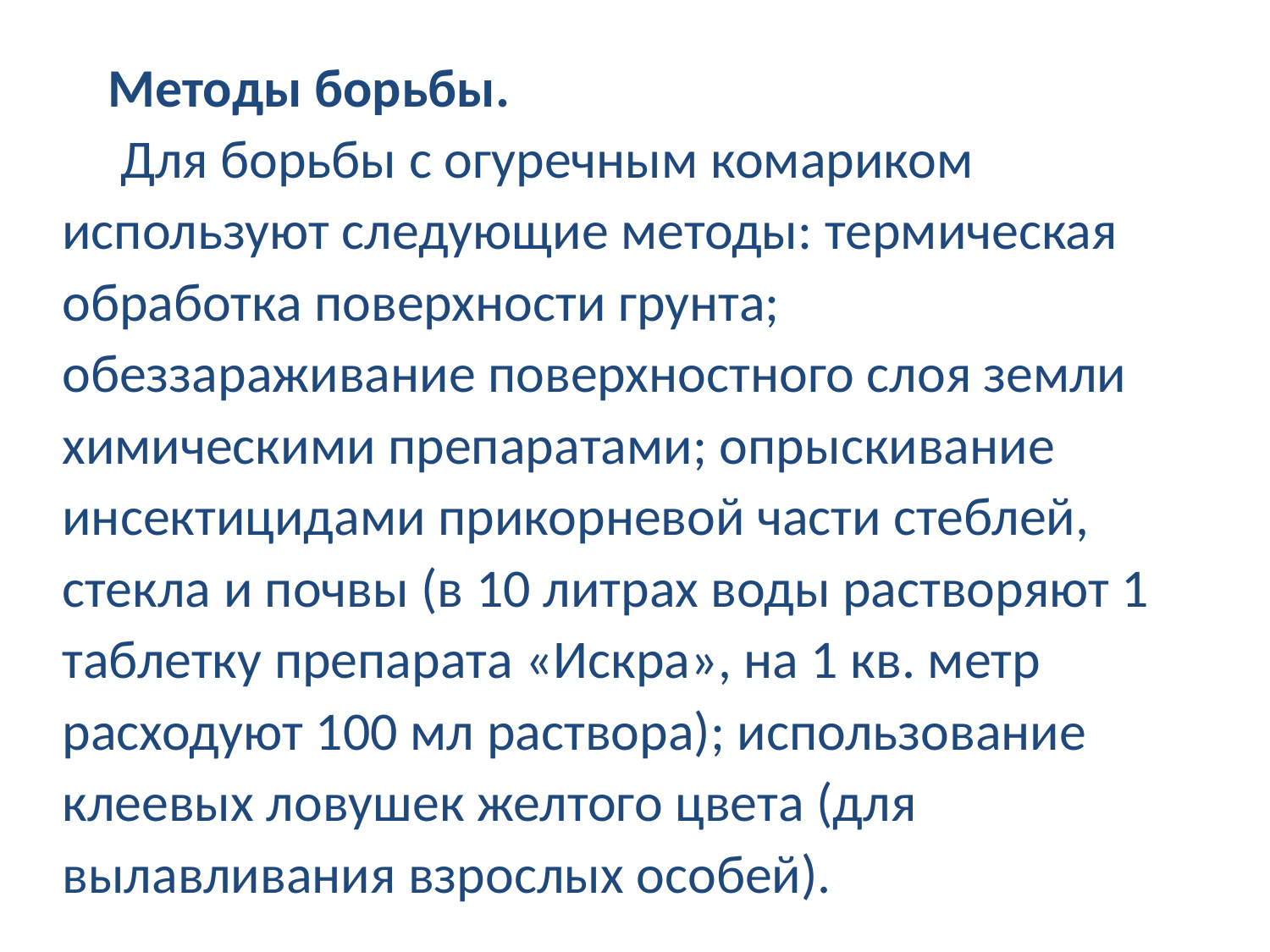

Методы борьбы.
 Для борьбы с огуречным комариком используют следующие методы: термическая обработка поверхности грунта; обеззараживание поверхностного слоя земли химическими препаратами; опрыскивание инсектицидами прикорневой части стеблей, стекла и почвы (в 10 литрах воды растворяют 1 таблетку препарата «Искра», на 1 кв. метр расходуют 100 мл раствора); использование клеевых ловушек желтого цвета (для вылавливания взрослых особей).